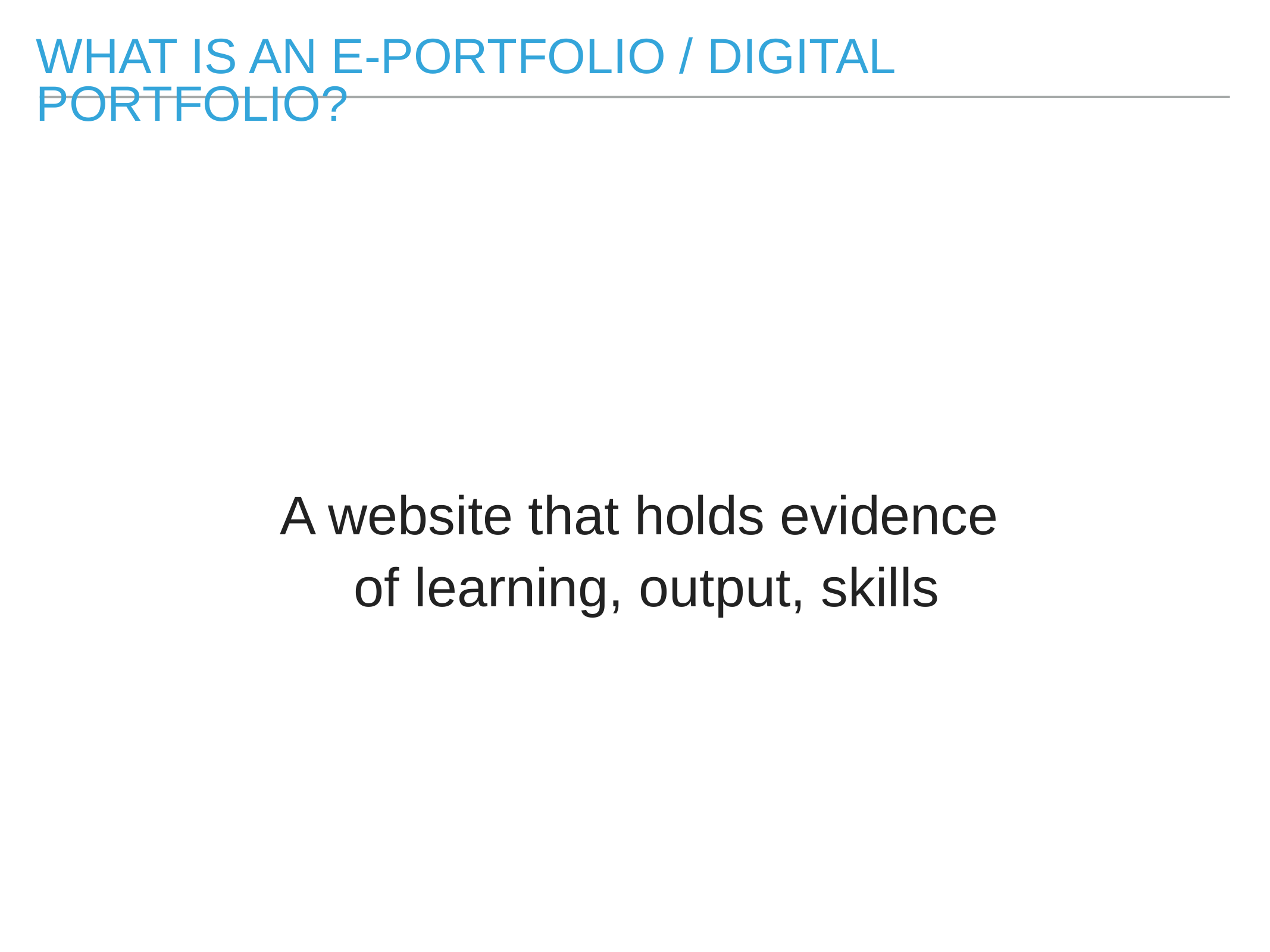

# What is an e-portfolio / Digital Portfolio?

A website that holds evidence
of learning, output, skills